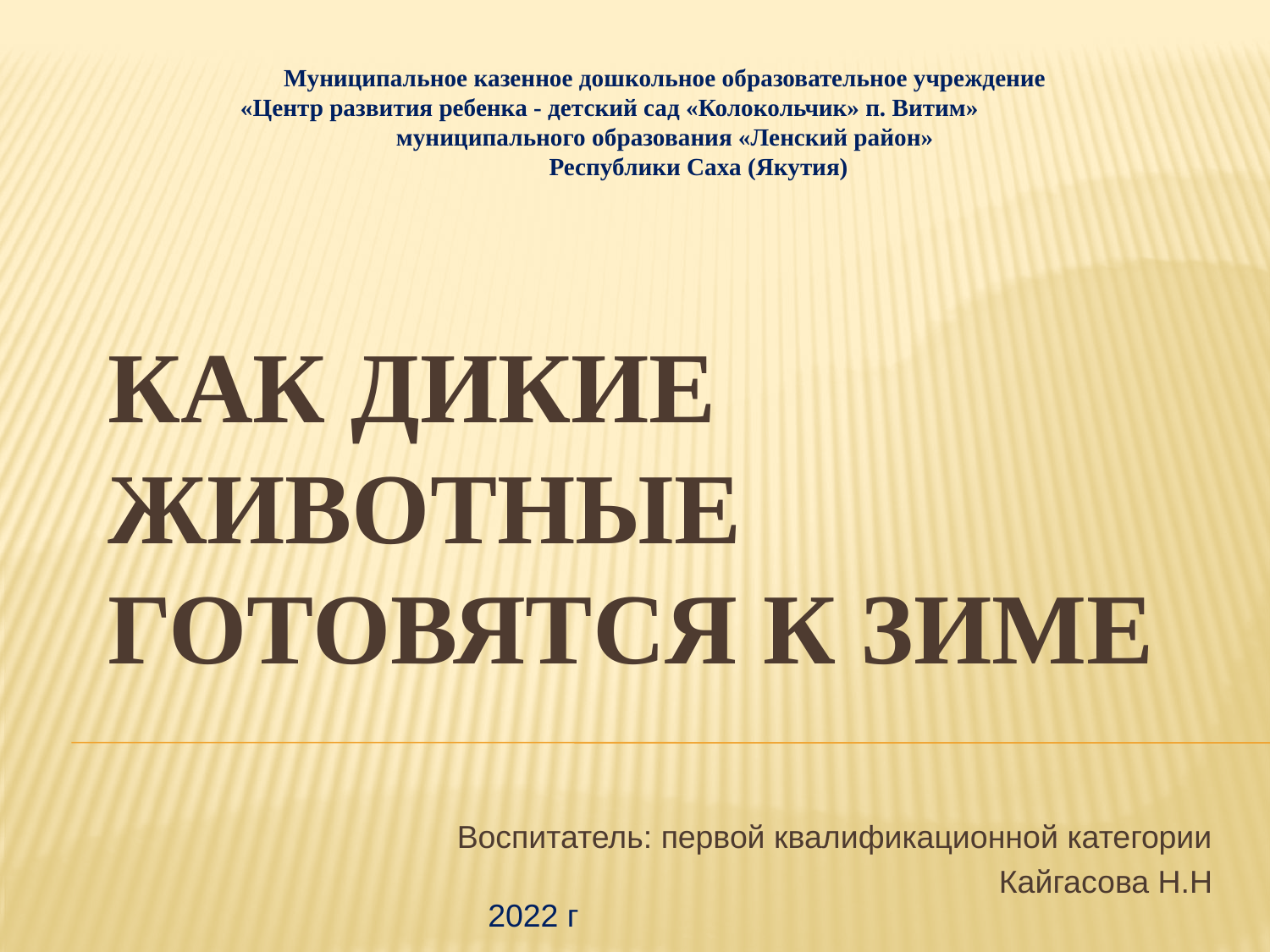

Муниципальное казенное дошкольное образовательное учреждение
«Центр развития ребенка - детский сад «Колокольчик» п. Витим»                   муниципального образования «Ленский район»
           Республики Саха (Якутия)
# Как дикие животные готовятся к зиме
Воспитатель: первой квалификационной категории
 Кайгасова Н.Н
2022 г